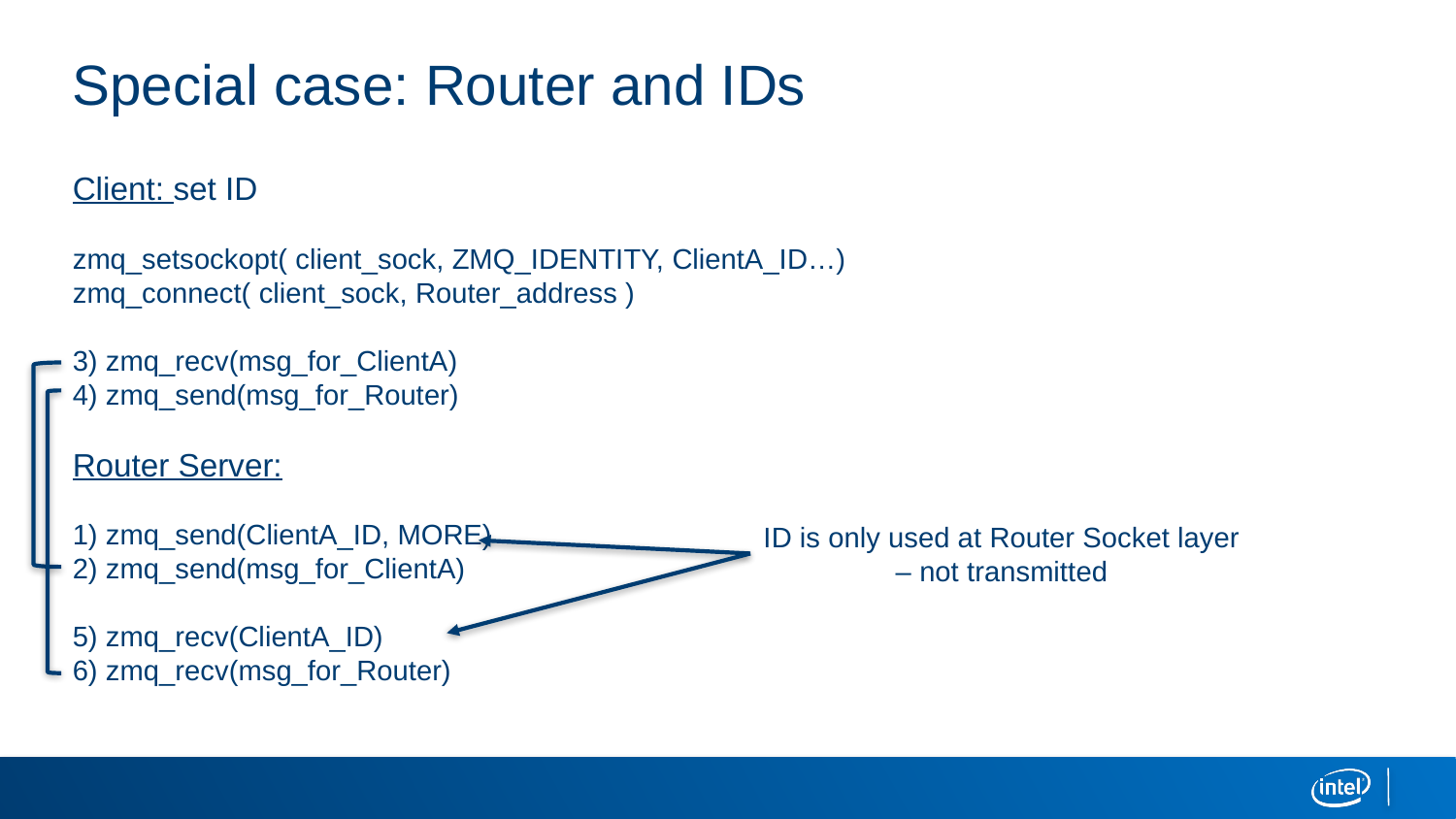

# Special case: Router and IDs
Client: set ID

zmq_setsockopt( client_sock, ZMQ_IDENTITY, ClientA_ID…)
zmq_connect( client_sock, Router_address )

3) zmq_recv(msg_for_ClientA)
4) zmq_send(msg_for_Router)

Router Server:

1) zmq_send(ClientA_ID, MORE)
2) zmq_send(msg_for_ClientA)

5) zmq_recv(ClientA_ID)
6) zmq_recv(msg_for_Router)

ID is only used at Router Socket layer
– not transmitted